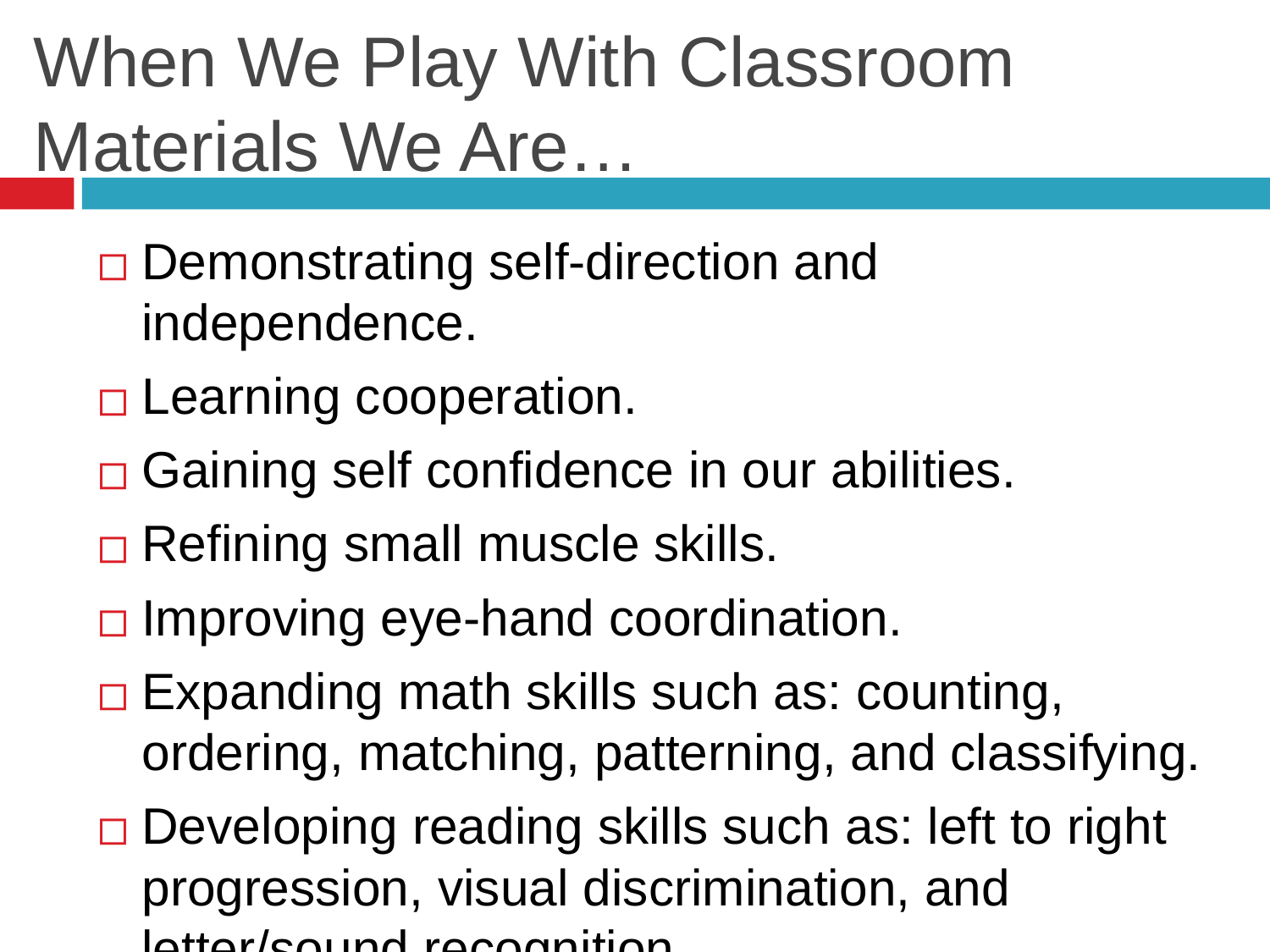

# When We Play With Classroom Materials We Are…
Demonstrating self-direction and independence.
Learning cooperation.
Gaining self confidence in our abilities.
Refining small muscle skills.
Improving eye-hand coordination.
Expanding math skills such as: counting, ordering, matching, patterning, and classifying.
Developing reading skills such as: left to right progression, visual discrimination, and letter/sound recognition.